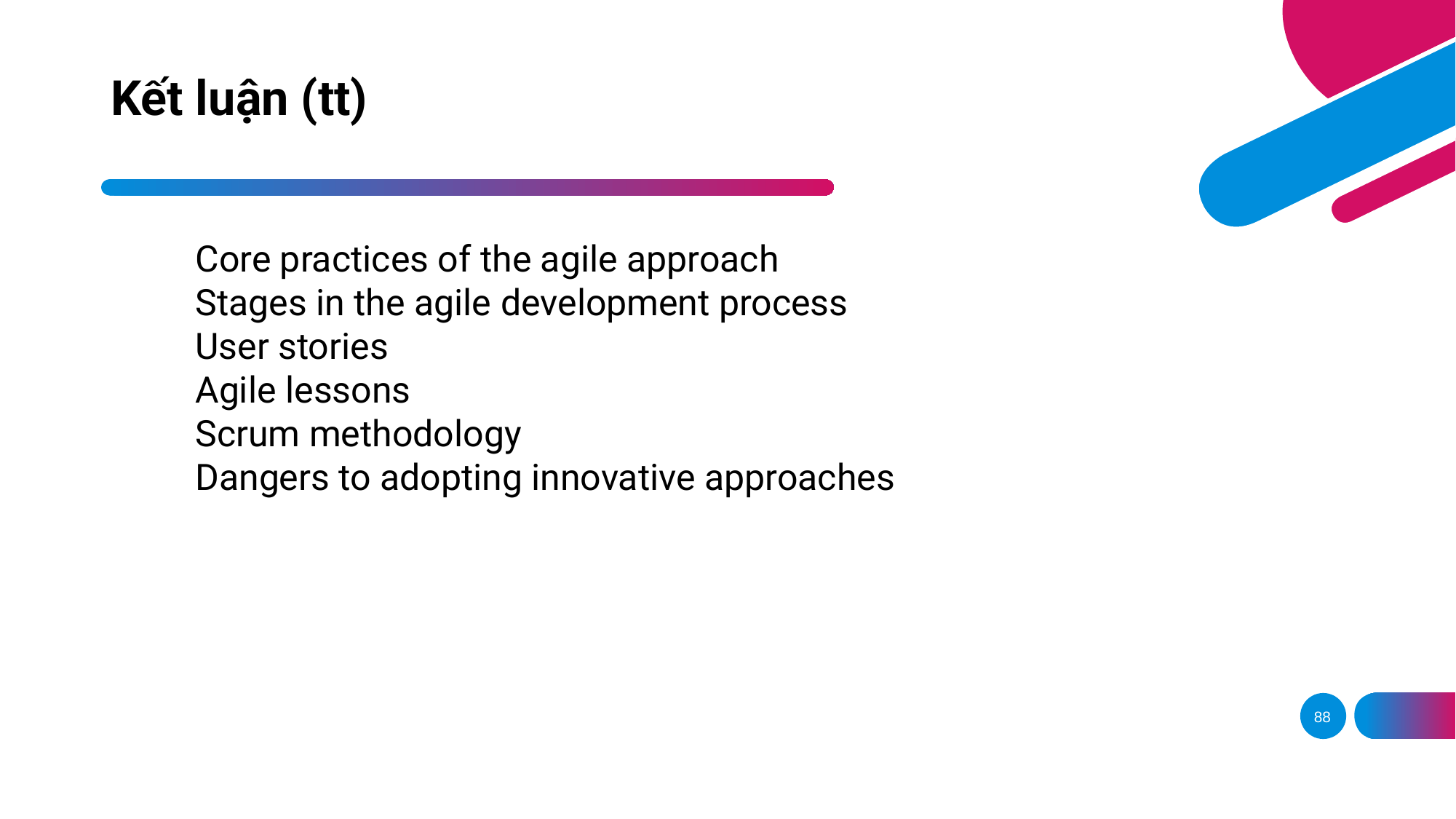

# Kết luận (tt)
Core practices of the agile approach
Stages in the agile development process
User stories
Agile lessons
Scrum methodology
Dangers to adopting innovative approaches
88